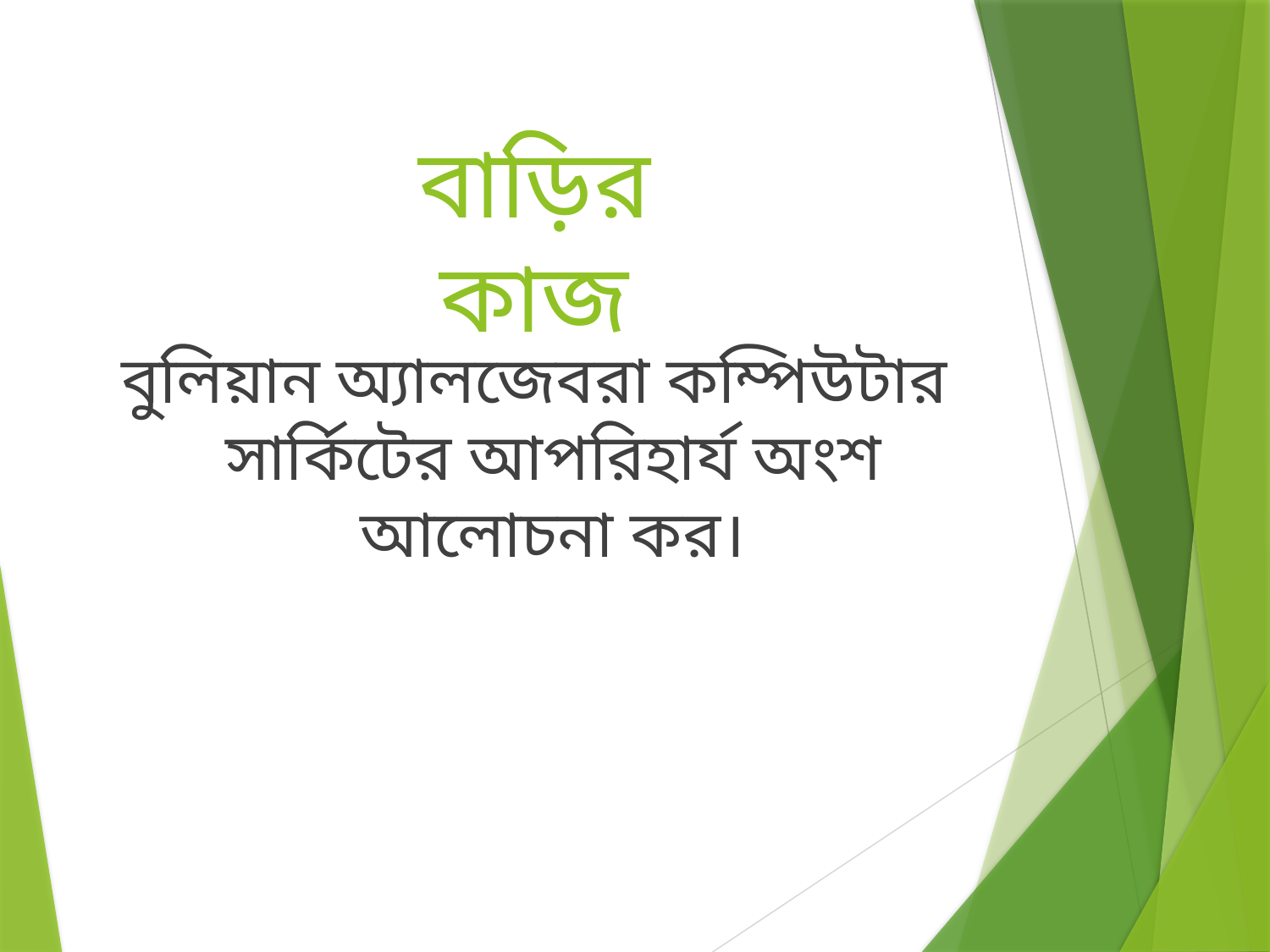

# বাড়ির কাজ

বুলিয়ান অ্যালজেবরা কম্পিউটার সার্কিটের আপরিহার্য অংশ আলোচনা কর।